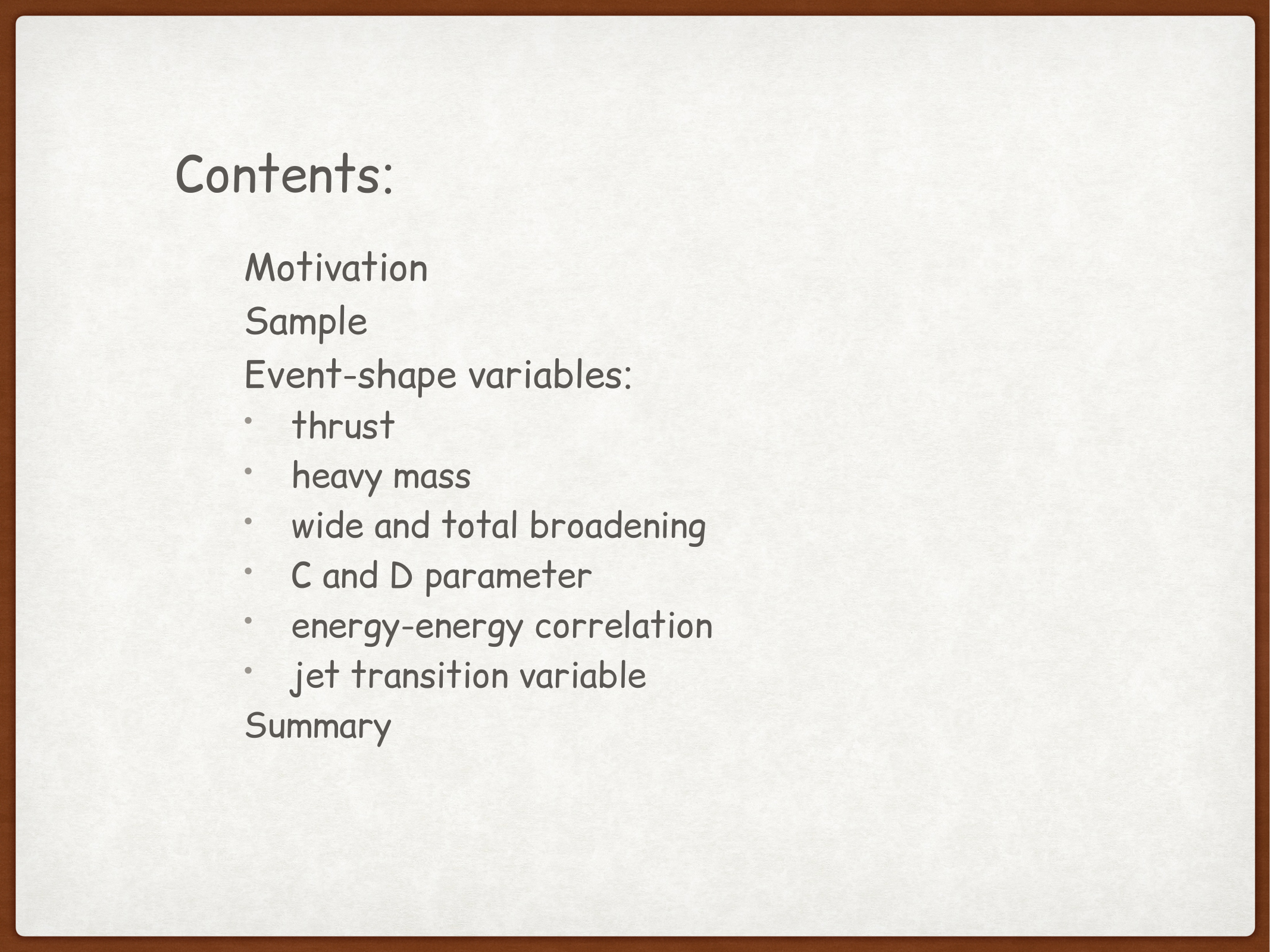

Contents:
Motivation
Sample
Event-shape variables:
 thrust
 heavy mass
 wide and total broadening
 C and D parameter
 energy-energy correlation
 jet transition variable
Summary